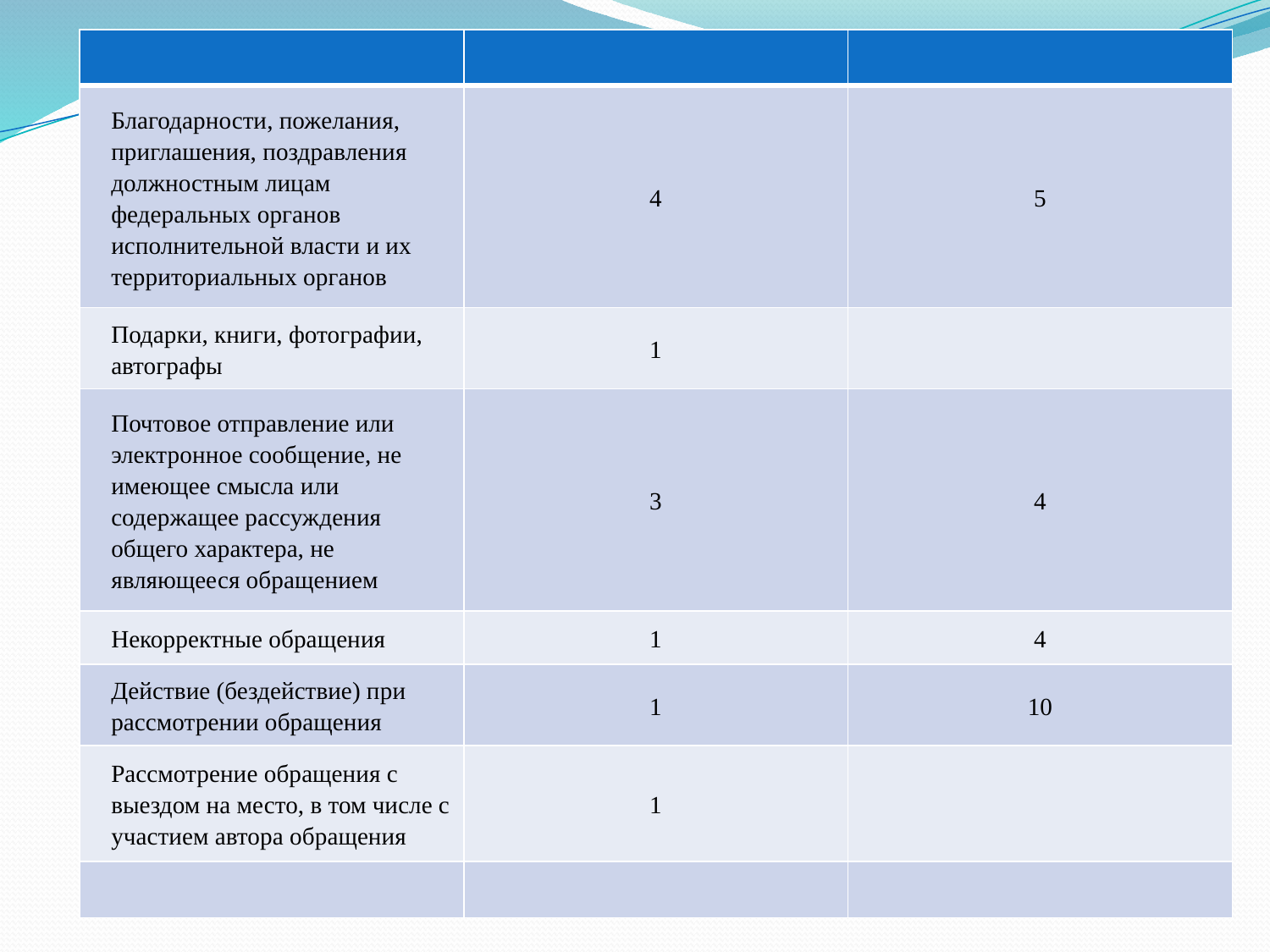

|  |  |  |
| --- | --- | --- |
| Благодарности, пожелания, приглашения, поздравления должностным лицам федеральных органов исполнительной власти и их территориальных органов | 4 | 5 |
| Подарки, книги, фотографии, автографы | 1 |  |
| Почтовое отправление или электронное сообщение, не имеющее смысла или содержащее рассуждения общего характера, не являющееся обращением | 3 | 4 |
| Некорректные обращения | 1 | 4 |
| Действие (бездействие) при рассмотрении обращения | 1 | 10 |
| Рассмотрение обращения с выездом на место, в том числе с участием автора обращения | 1 |  |
|  |  |  |